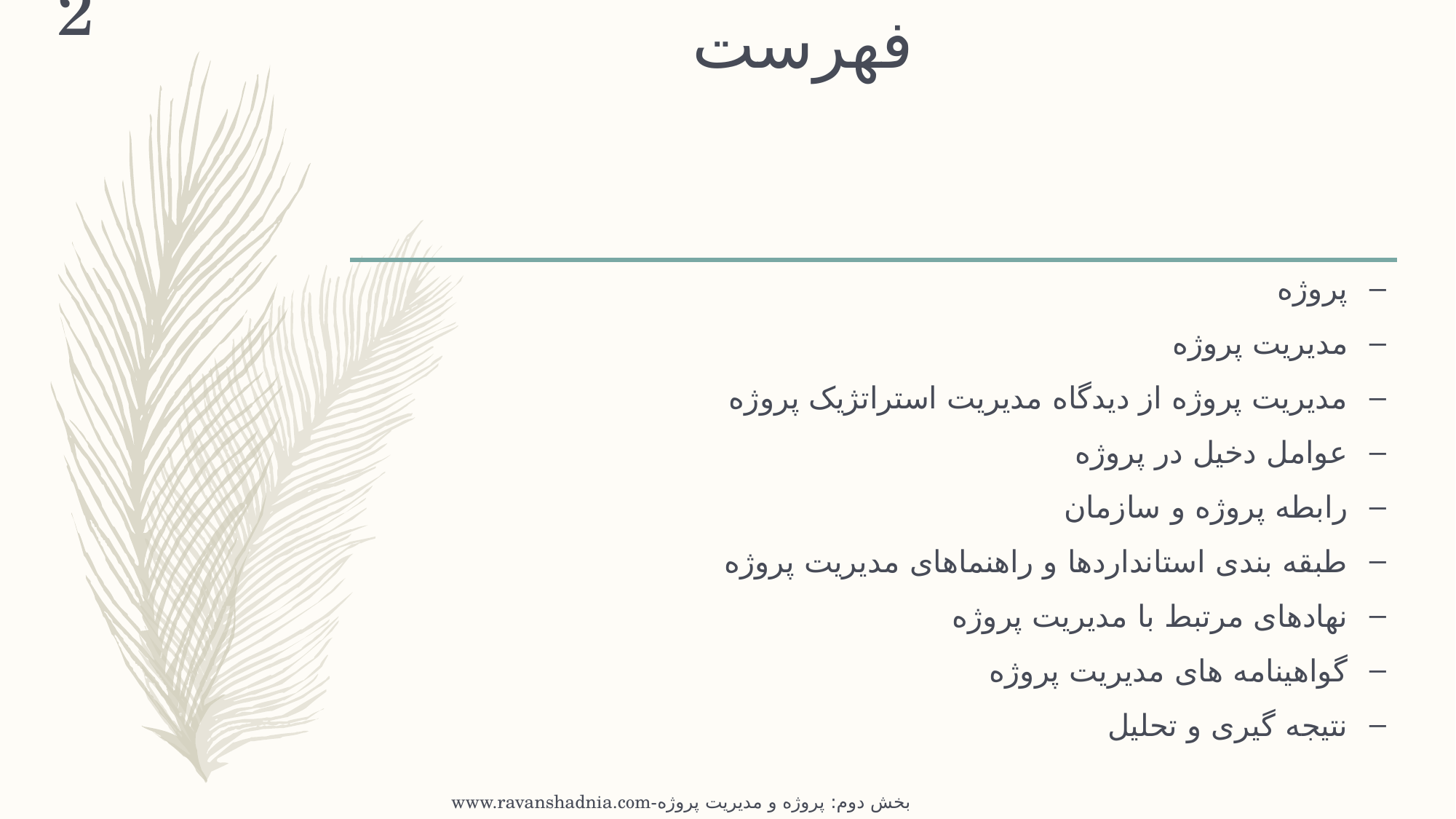

2
# فهرست
پروژه
مدیریت پروژه
مدیریت پروژه از دیدگاه مدیریت استراتژیک پروژه
عوامل دخیل در پروژه
رابطه پروژه و سازمان
طبقه بندی استانداردها و راهنماهای مدیریت پروژه
نهادهای مرتبط با مدیریت پروژه
گواهینامه های مدیریت پروژه
نتیجه گیری و تحلیل

www.ravanshadnia.com-بخش دوم: پروژه و مدیریت پروژه